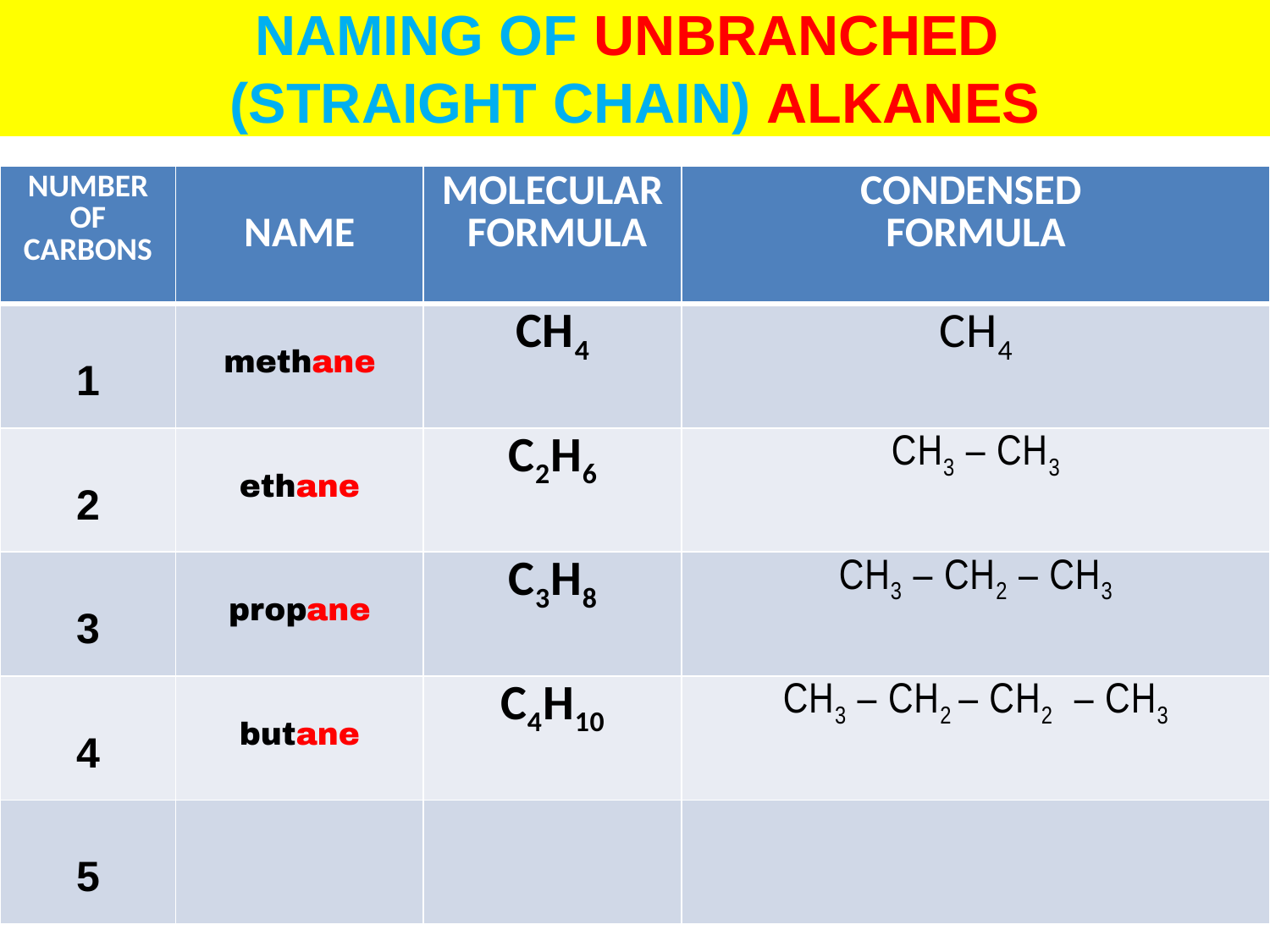

NAMING OF UNBRANCHED
(STRAIGHT CHAIN) ALKANES
#
| NUMBER OF CARBONS | NAME | MOLECULAR FORMULA | CONDENSED FORMULA |
| --- | --- | --- | --- |
| 1 | methane | CH4 | CH4 |
| 2 | ethane | C2H6 | CH3 – CH3 |
| 3 | propane | C3H8 | CH3 – CH2 – CH3 |
| 4 | butane | C4H10 | CH3 – CH2 – CH2 – CH3 |
| 5 |  |  |  |